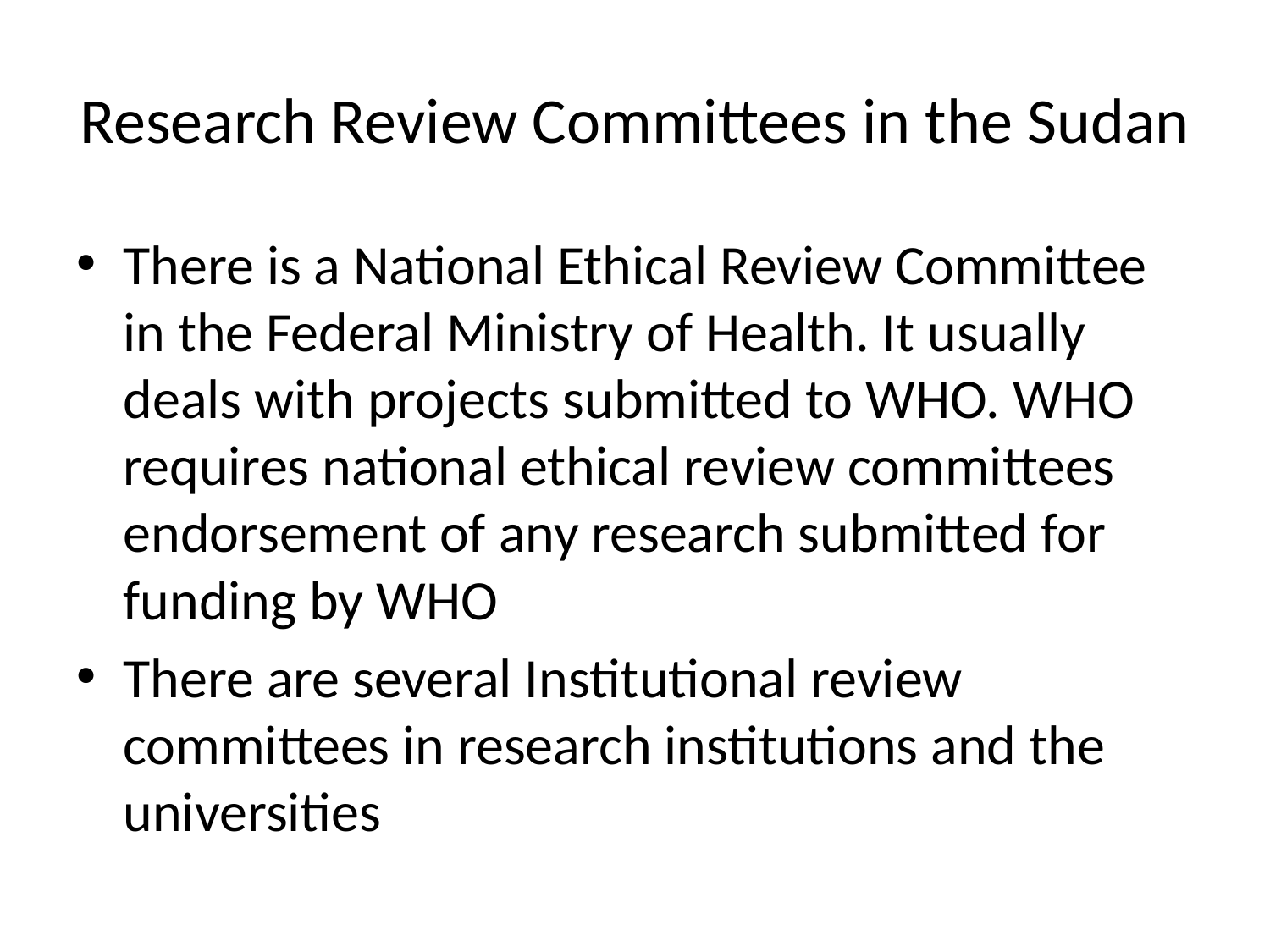

# Research Review Committees in the Sudan
There is a National Ethical Review Committee in the Federal Ministry of Health. It usually deals with projects submitted to WHO. WHO requires national ethical review committees endorsement of any research submitted for funding by WHO
There are several Institutional review   committees in research institutions and the universities